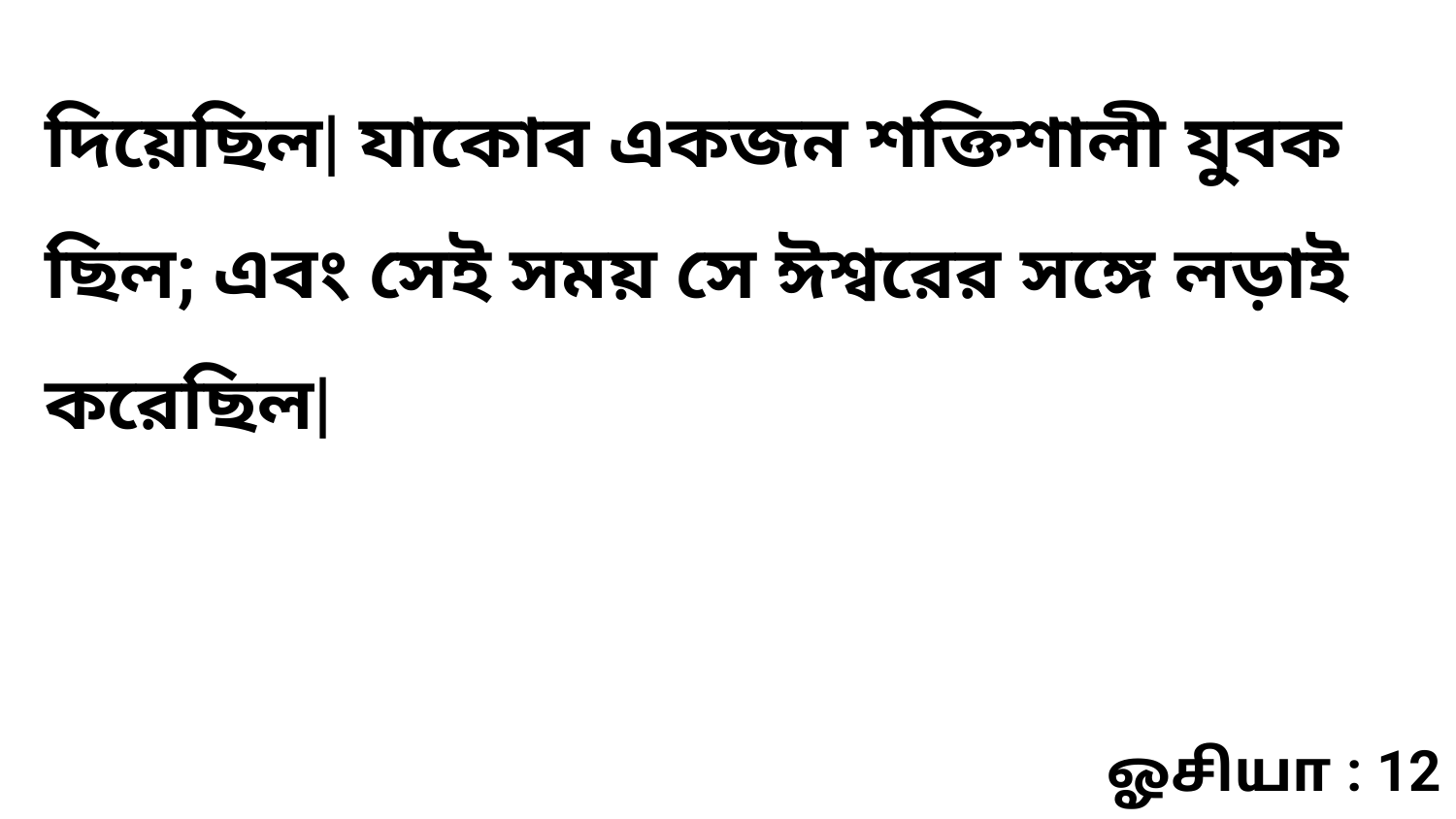

দিয়েছিল| যাকোব একজন শক্তিশালী যুবক ছিল; এবং সেই সময় সে ঈশ্বরের সঙ্গে লড়াই করেছিল|
ஓசியா : 12